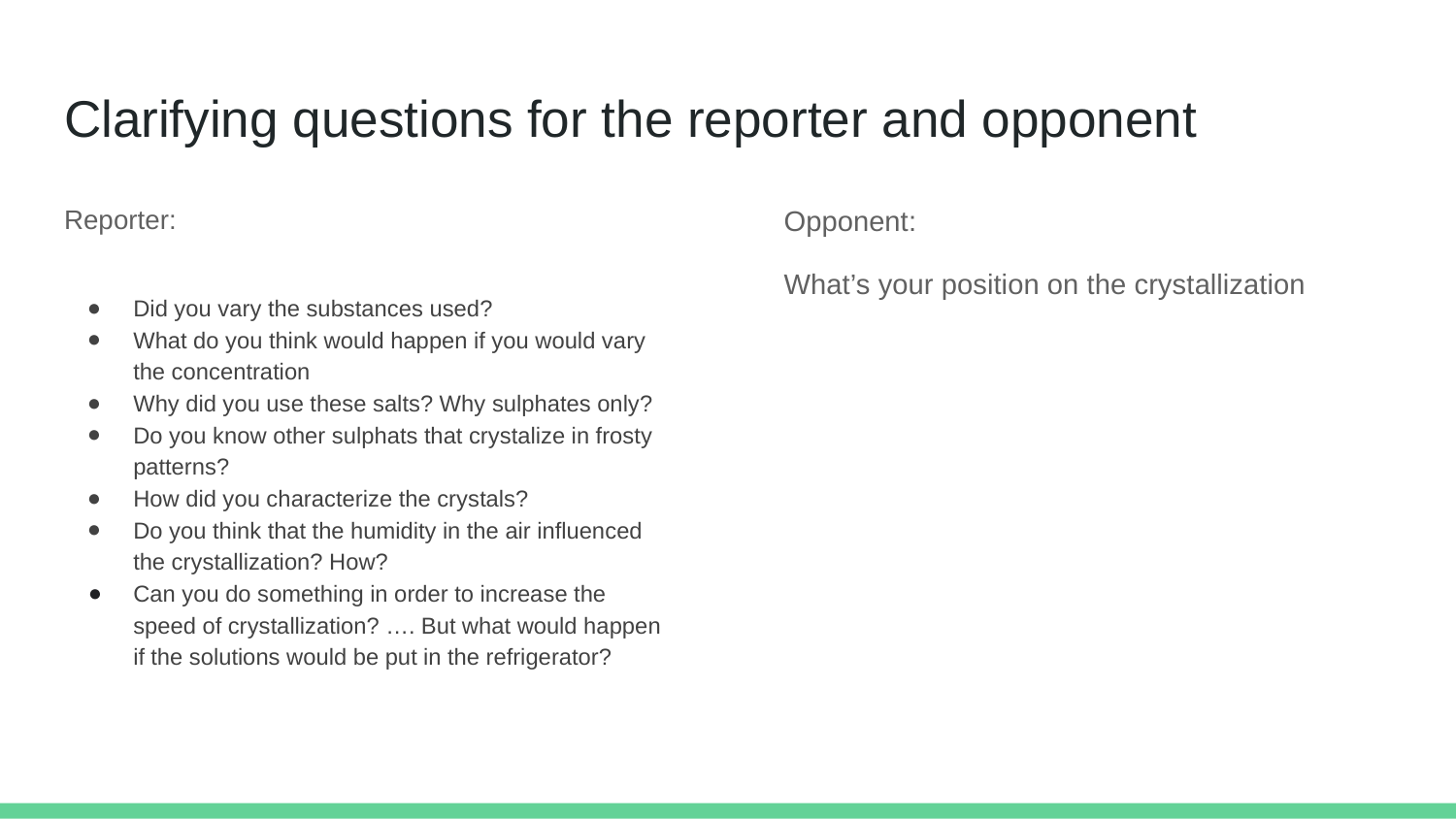

# Clarifying questions for the reporter and opponent
Reporter:

Did you vary the substances used?
What do you think would happen if you would vary the concentration
Why did you use these salts? Why sulphates only?
Do you know other sulphats that crystalize in frosty patterns?
How did you characterize the crystals?
Do you think that the humidity in the air influenced the crystallization? How?
Can you do something in order to increase the speed of crystallization? …. But what would happen if the solutions would be put in the refrigerator?

Opponent:
What’s your position on the crystallization